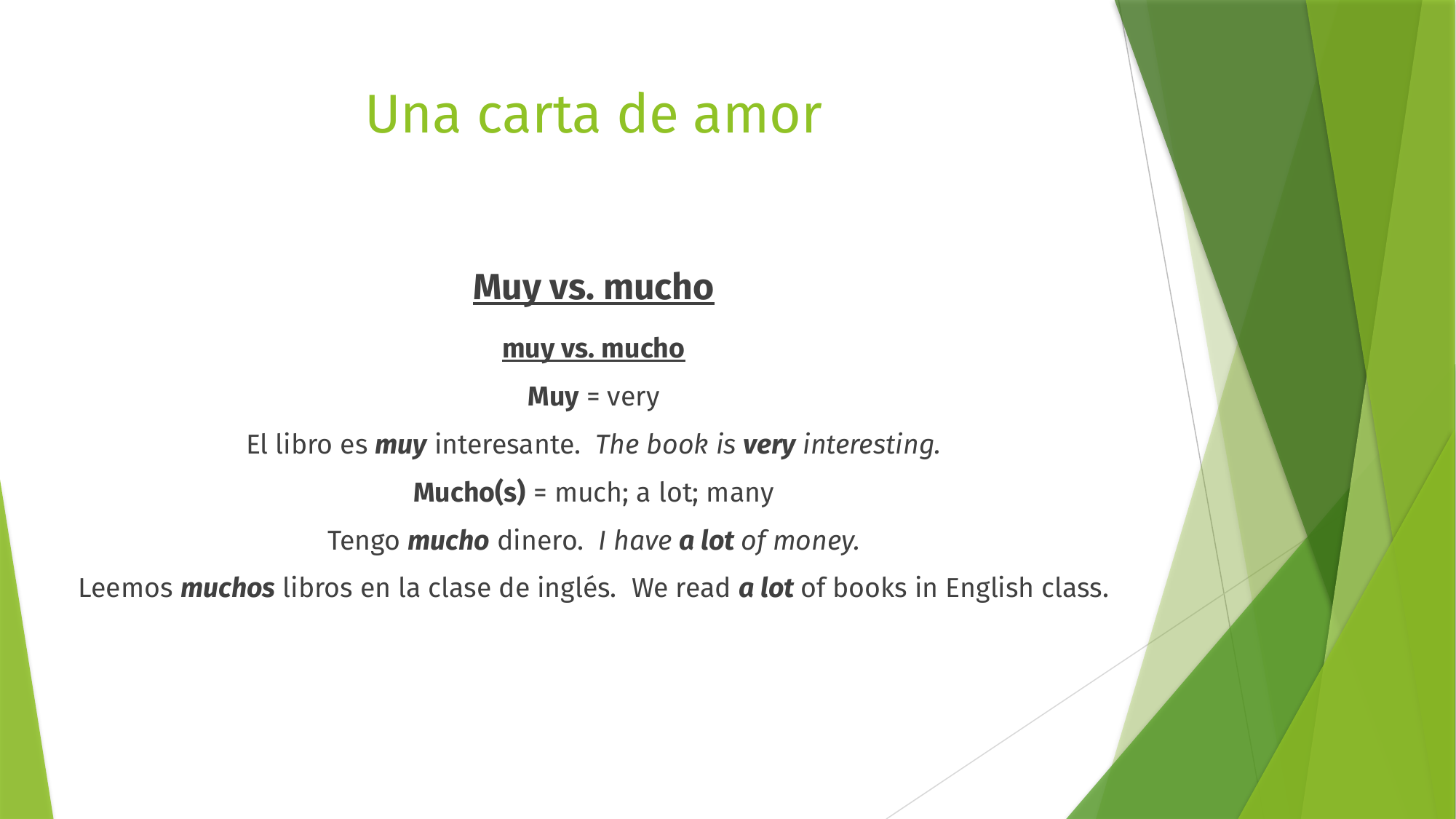

# Una carta de amor
Muy vs. mucho

muy vs. mucho
Muy = very
El libro es muy interesante.  The book is very interesting.
Mucho(s) = much; a lot; many
Tengo mucho dinero.  I have a lot of money.
Leemos muchos libros en la clase de inglés.  We read a lot of books in English class.